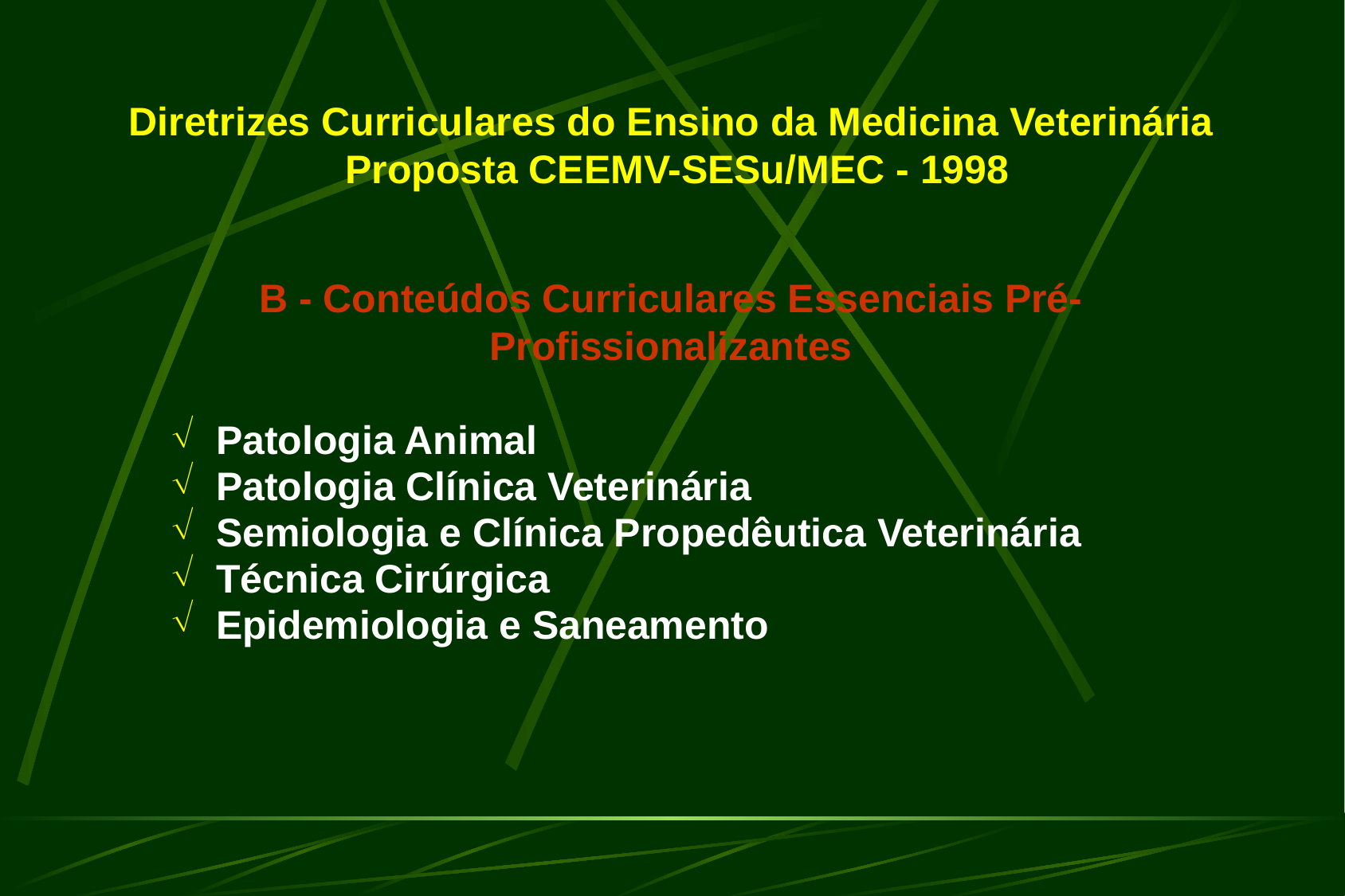

Diretrizes Curriculares do Ensino da Medicina Veterinária
Proposta CEEMV-SESu/MEC - 1998
B - Conteúdos Curriculares Essenciais Pré-Profissionalizantes
Patologia Animal
Patologia Clínica Veterinária
Semiologia e Clínica Propedêutica Veterinária
Técnica Cirúrgica
Epidemiologia e Saneamento